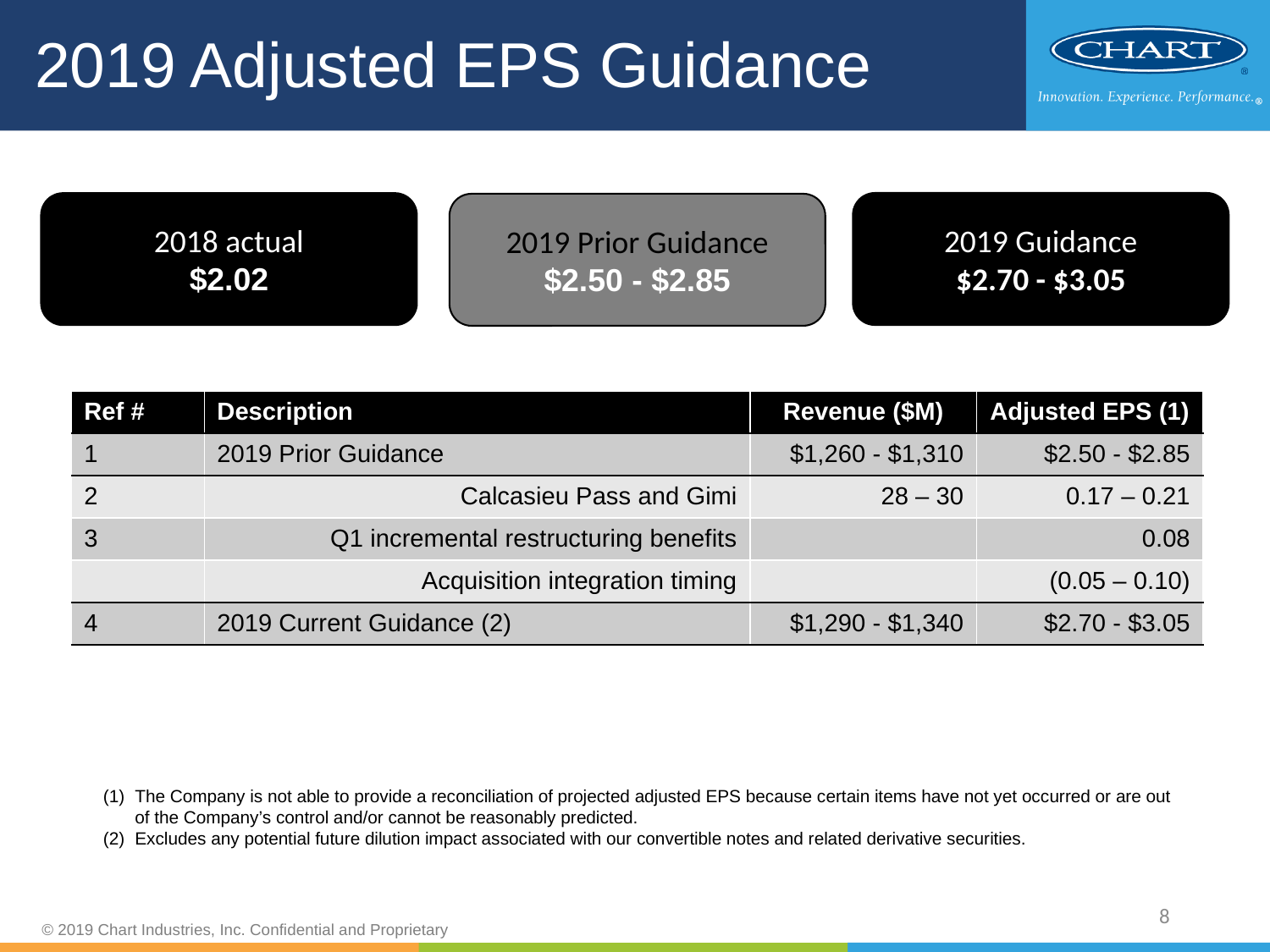

# 2019 Adjusted EPS Guidance
2019 Guidance
$2.70 - $3.05
2018 actual
$2.02
2019 Prior Guidance
$2.50 - $2.85
| Ref # | Description | Revenue ($M) | Adjusted EPS (1) |
| --- | --- | --- | --- |
| 1 | 2019 Prior Guidance | $1,260 - $1,310 | $2.50 - $2.85 |
| 2 | Calcasieu Pass and Gimi | 28 – 30 | 0.17 – 0.21 |
| 3 | Q1 incremental restructuring benefits |  | 0.08 |
|  | Acquisition integration timing |  | (0.05 – 0.10) |
| 4 | 2019 Current Guidance (2) | $1,290 - $1,340 | $2.70 - $3.05 |
The Company is not able to provide a reconciliation of projected adjusted EPS because certain items have not yet occurred or are out of the Company’s control and/or cannot be reasonably predicted.
Excludes any potential future dilution impact associated with our convertible notes and related derivative securities.
8